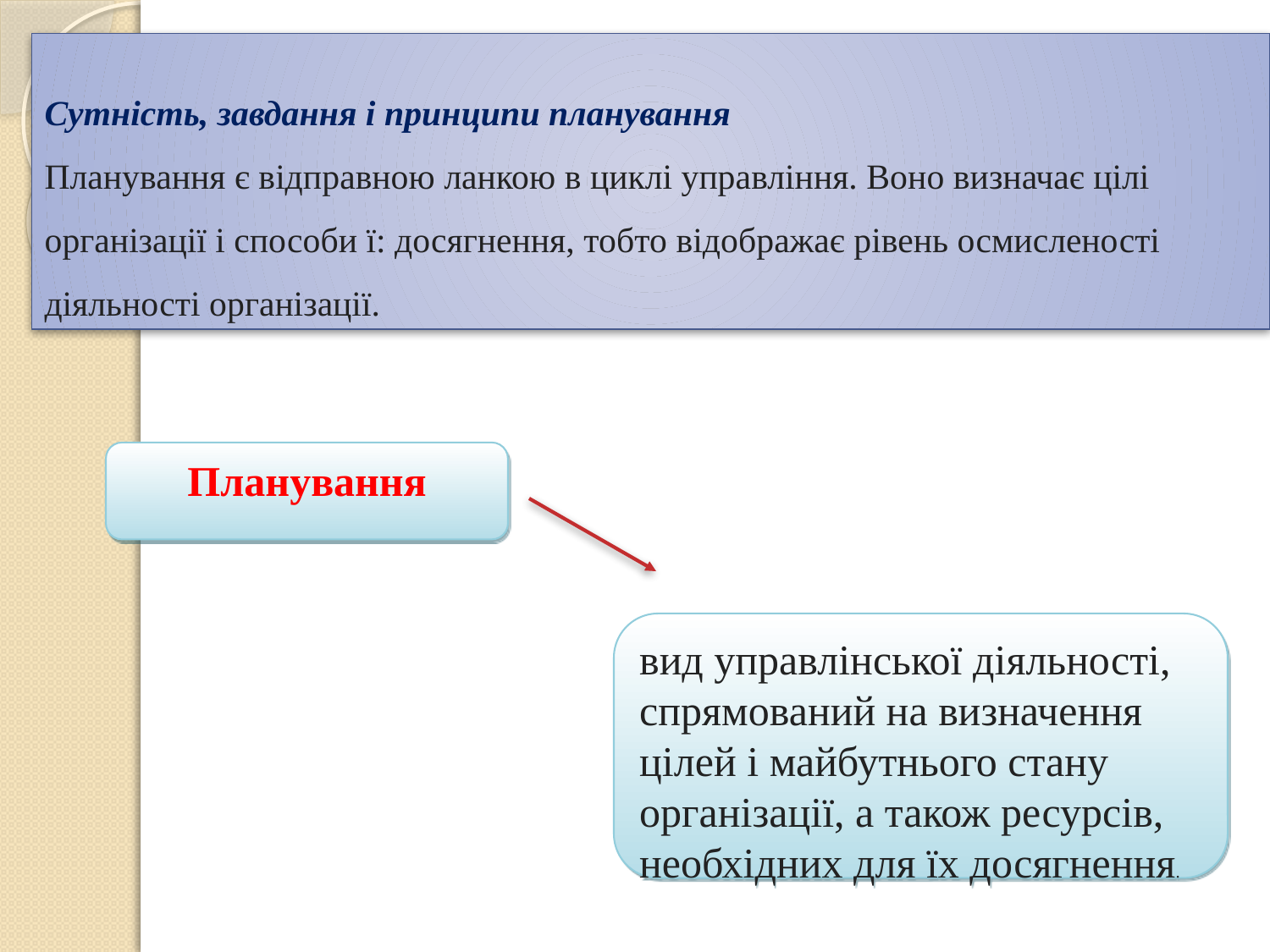

Сутність, завдання і принципи планування
Планування є відправною ланкою в циклі управління. Воно визначає цілі організації і способи ї: досягнення, тобто відображає рівень осмисленості діяльності організації.
Планування
вид управлінської діяльності, спрямований на визначення цілей і майбутнього стану організації, а також ресурсів, необхідних для їх досягнення.